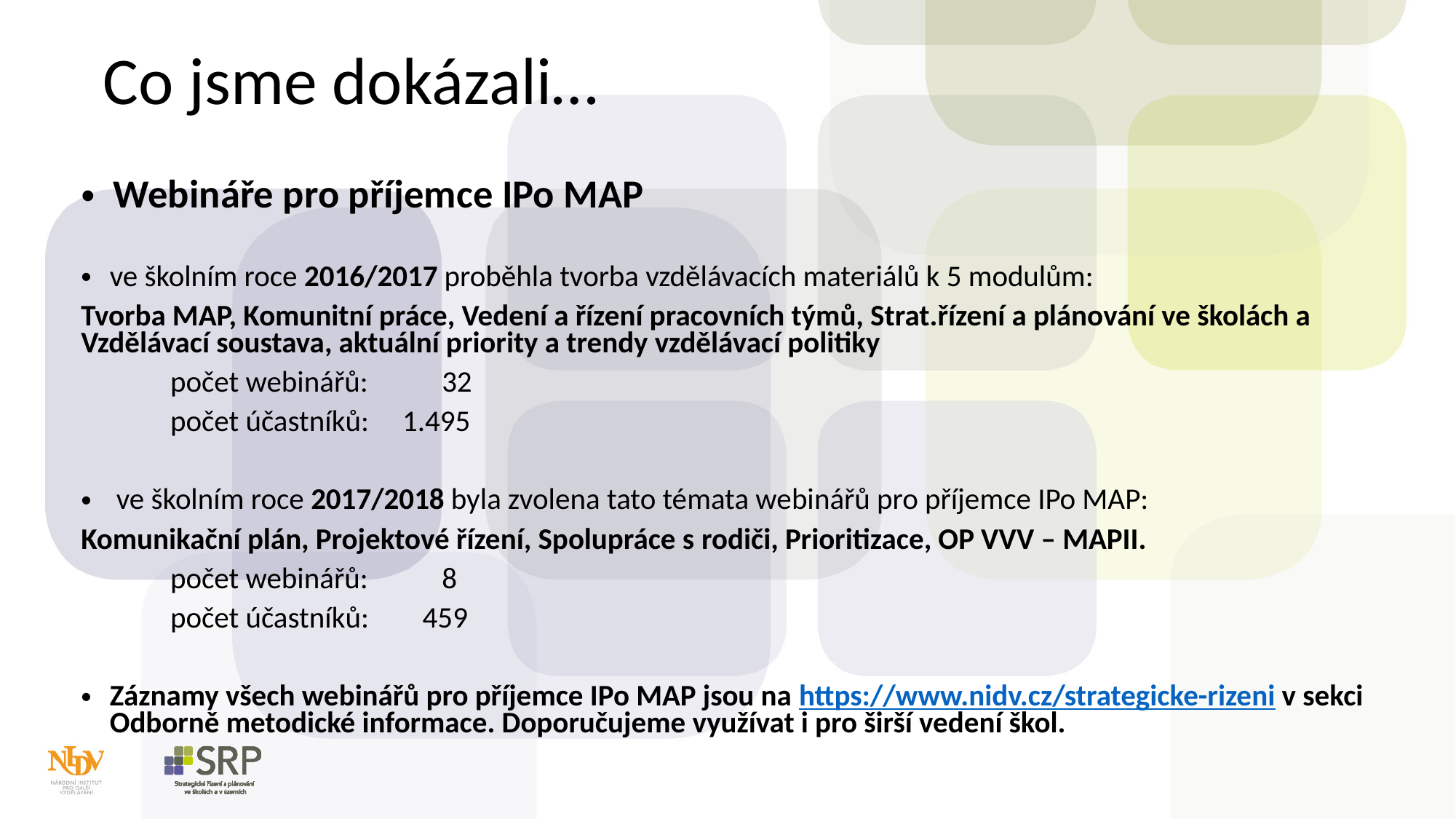

# Co jsme dokázali…

Webináře pro příjemce IPo MAP

ve školním roce 2016/2017 proběhla tvorba vzdělávacích materiálů k 5 modulům:
Tvorba MAP, Komunitní práce, Vedení a řízení pracovních týmů, Strat.řízení a plánování ve školách a Vzdělávací soustava, aktuální priority a trendy vzdělávací politiky
	počet webinářů:           32
	počet účastníků:     1.495

 ve školním roce 2017/2018 byla zvolena tato témata webinářů pro příjemce IPo MAP:
Komunikační plán, Projektové řízení, Spolupráce s rodiči, Prioritizace, OP VVV – MAPII.
	počet webinářů:           8
	počet účastníků:        459

Záznamy všech webinářů pro příjemce IPo MAP jsou na https://www.nidv.cz/strategicke-rizeni v sekci Odborně metodické informace. Doporučujeme využívat i pro širší vedení škol.